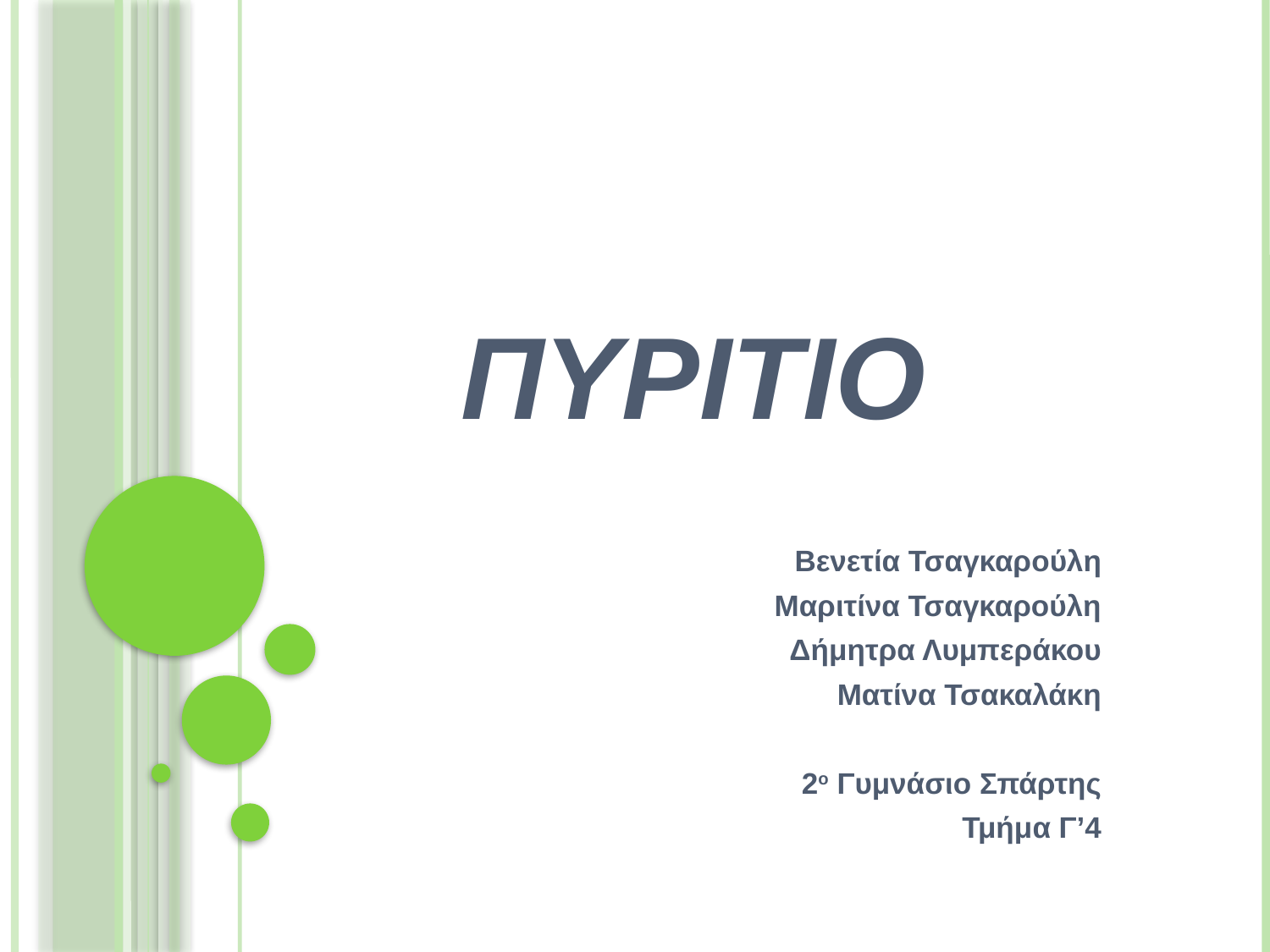

# Πυριτιο
Βενετία Τσαγκαρούλη
Μαριτίνα Τσαγκαρούλη
Δήμητρα Λυμπεράκου
Ματίνα Τσακαλάκη

2ο Γυμνάσιο Σπάρτης
Τμήμα Γ’4